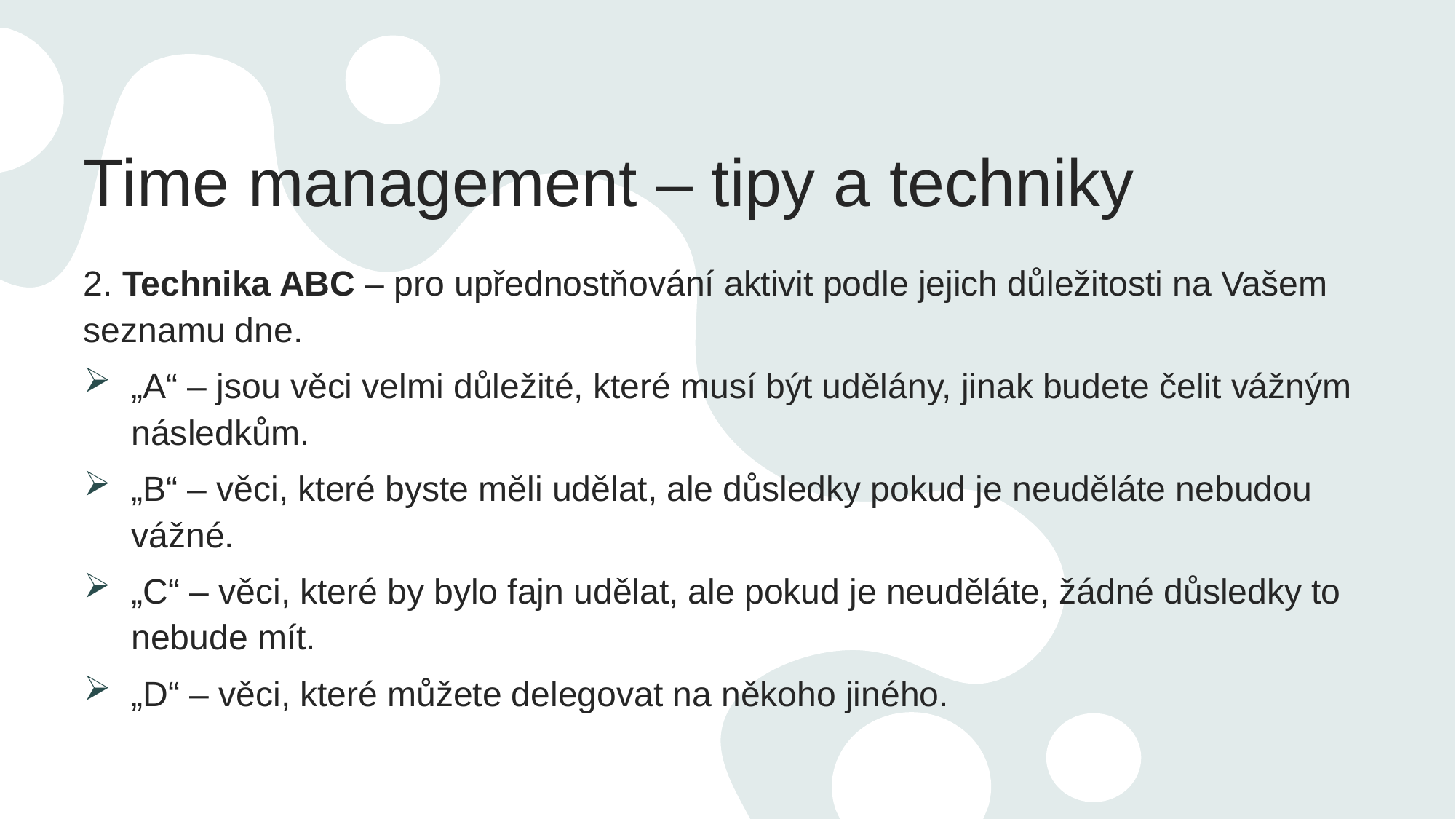

# Time management – tipy a techniky
2. Technika ABC – pro upřednostňování aktivit podle jejich důležitosti na Vašem seznamu dne.
„A“ – jsou věci velmi důležité, které musí být udělány, jinak budete čelit vážným následkům.
„B“ – věci, které byste měli udělat, ale důsledky pokud je neuděláte nebudou vážné.
„C“ – věci, které by bylo fajn udělat, ale pokud je neuděláte, žádné důsledky to nebude mít.
„D“ – věci, které můžete delegovat na někoho jiného.